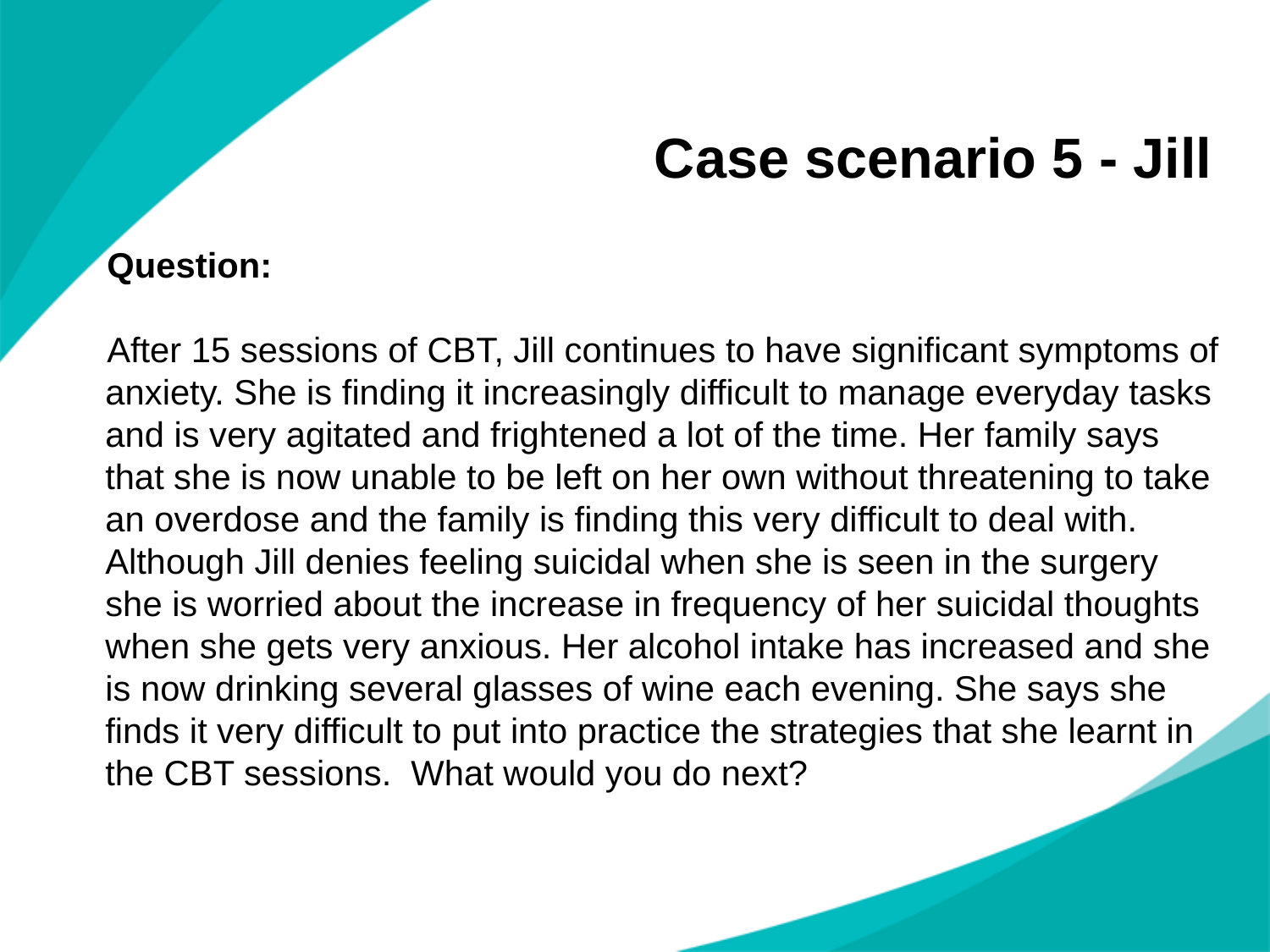

# Case scenario 5 - Jill
Question:
After 15 sessions of CBT, Jill continues to have significant symptoms of anxiety. She is finding it increasingly difficult to manage everyday tasks and is very agitated and frightened a lot of the time. Her family says that she is now unable to be left on her own without threatening to take an overdose and the family is finding this very difficult to deal with. Although Jill denies feeling suicidal when she is seen in the surgery she is worried about the increase in frequency of her suicidal thoughts when she gets very anxious. Her alcohol intake has increased and she is now drinking several glasses of wine each evening. She says she finds it very difficult to put into practice the strategies that she learnt in the CBT sessions.  What would you do next?